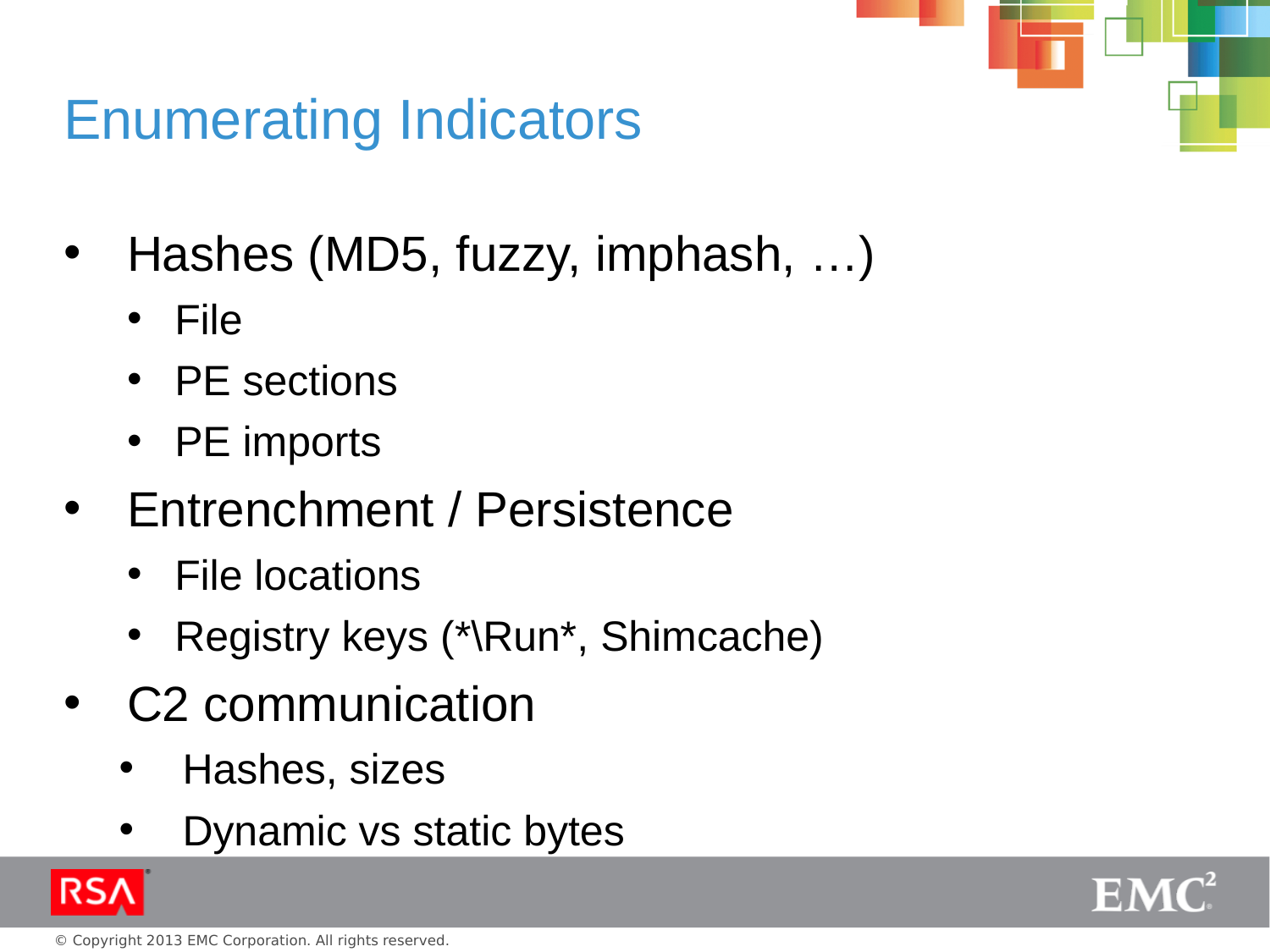

# Enumerating Indicators
Hashes (MD5, fuzzy, imphash, …)
File
PE sections
PE imports
Entrenchment / Persistence
File locations
Registry keys (*\Run*, Shimcache)
C2 communication
Hashes, sizes
Dynamic vs static bytes